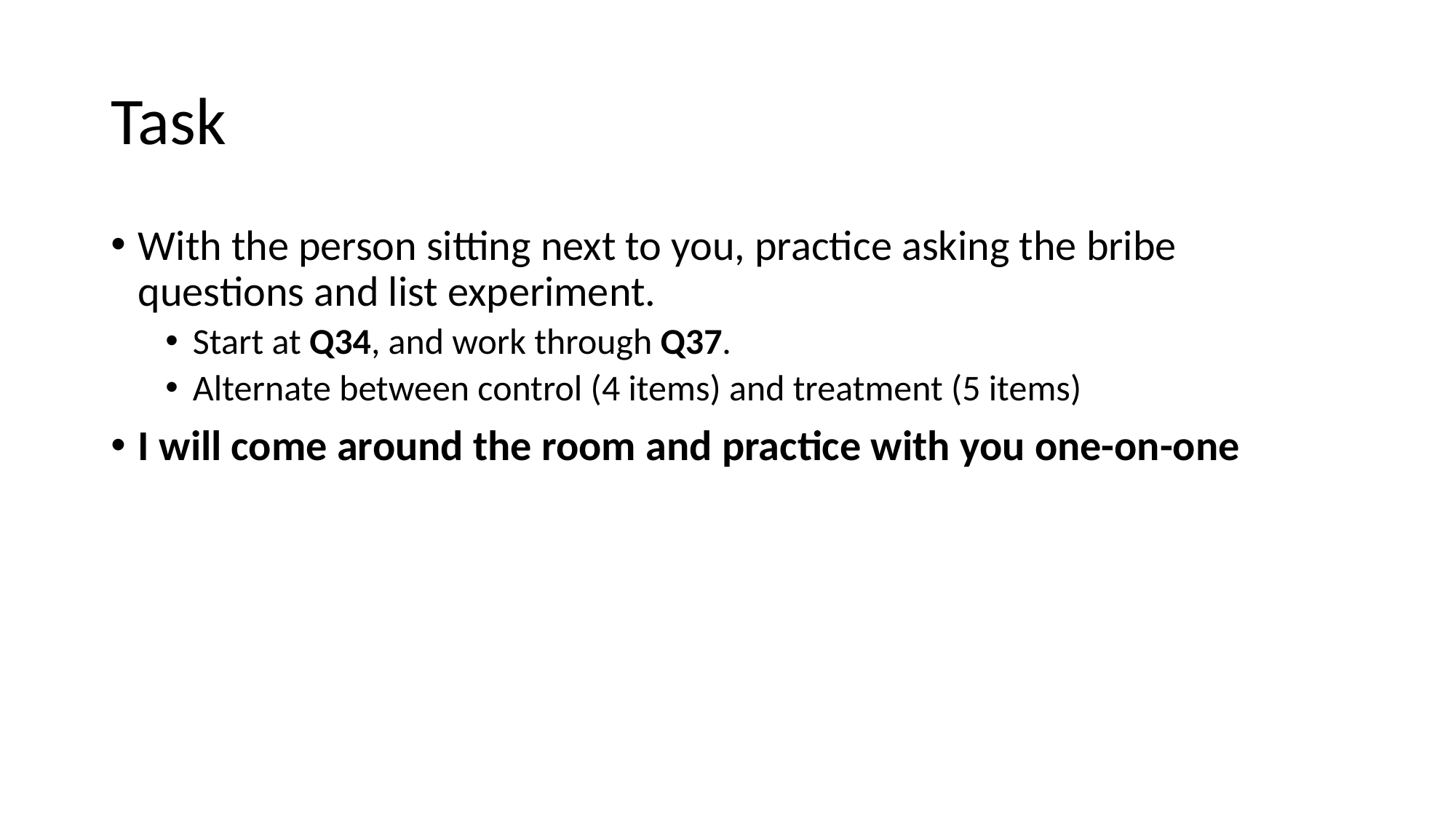

# Task
With the person sitting next to you, practice asking the bribe questions and list experiment.
Start at Q34, and work through Q37.
Alternate between control (4 items) and treatment (5 items)
I will come around the room and practice with you one-on-one